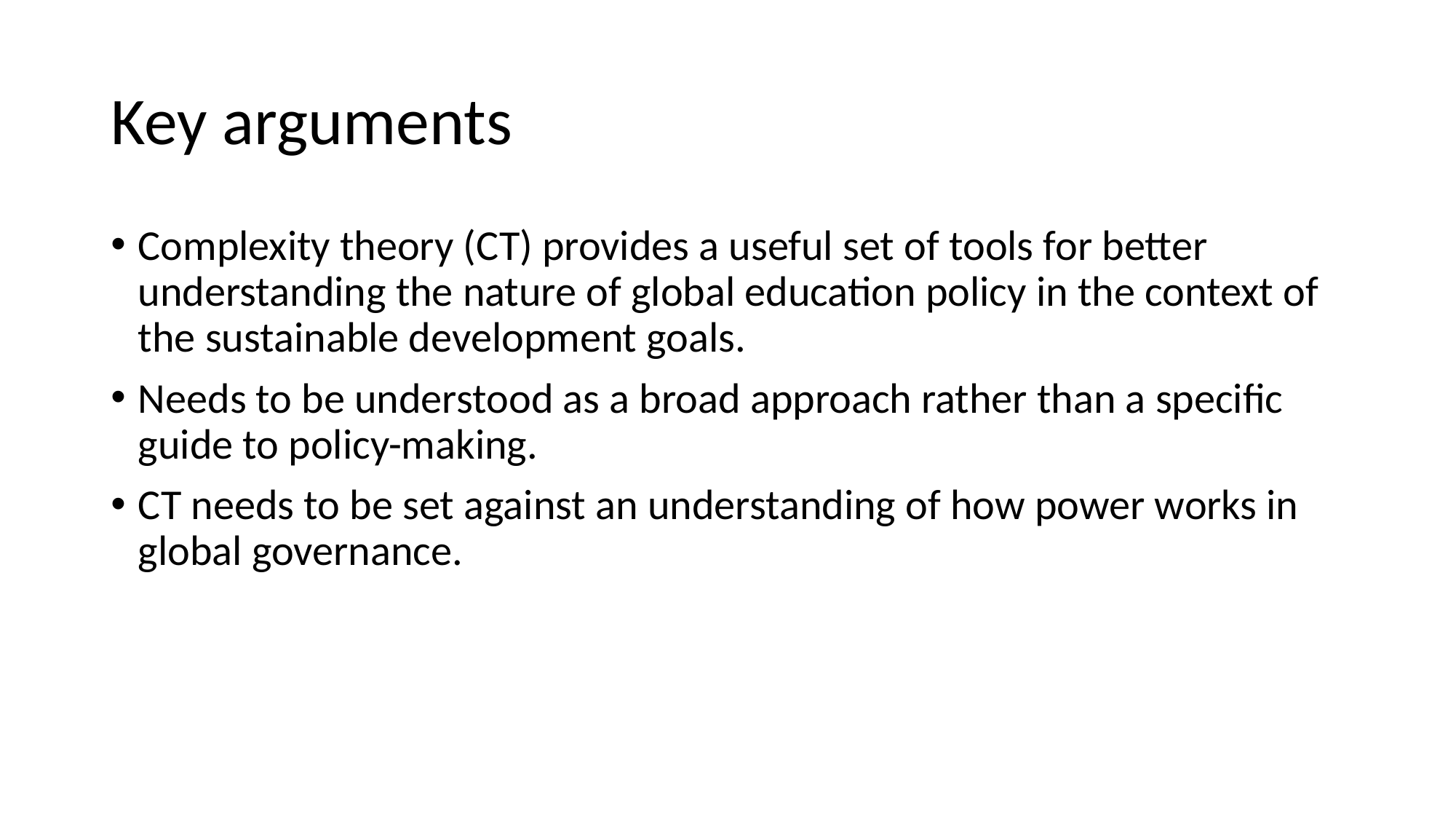

# Key arguments
Complexity theory (CT) provides a useful set of tools for better understanding the nature of global education policy in the context of the sustainable development goals.
Needs to be understood as a broad approach rather than a specific guide to policy-making.
CT needs to be set against an understanding of how power works in global governance.